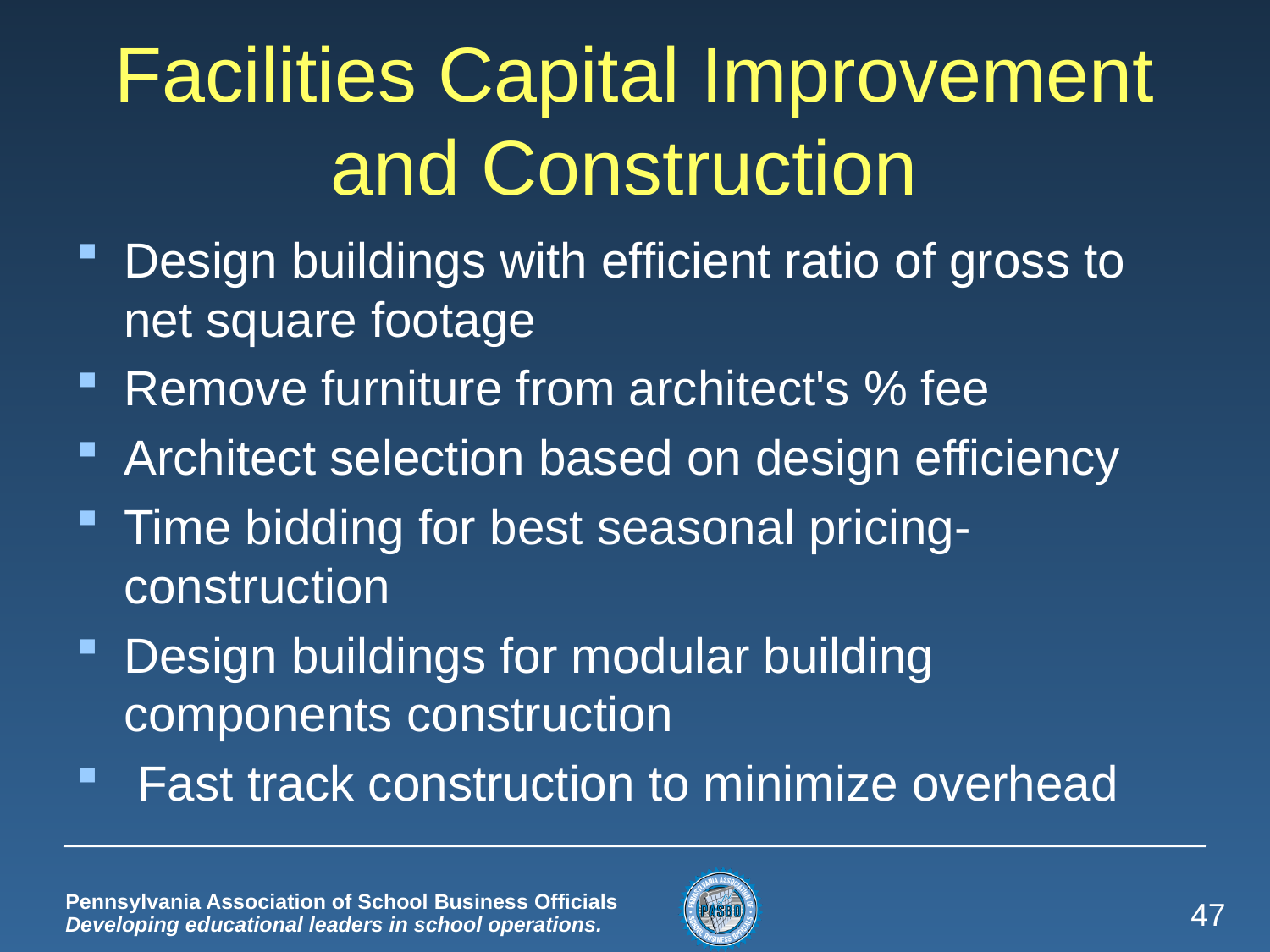

# Facilities Capital Improvement and Construction
Design buildings with efficient ratio of gross to net square footage
Remove furniture from architect's % fee
Architect selection based on design efficiency
Time bidding for best seasonal pricing-construction
Design buildings for modular building components construction
 Fast track construction to minimize overhead